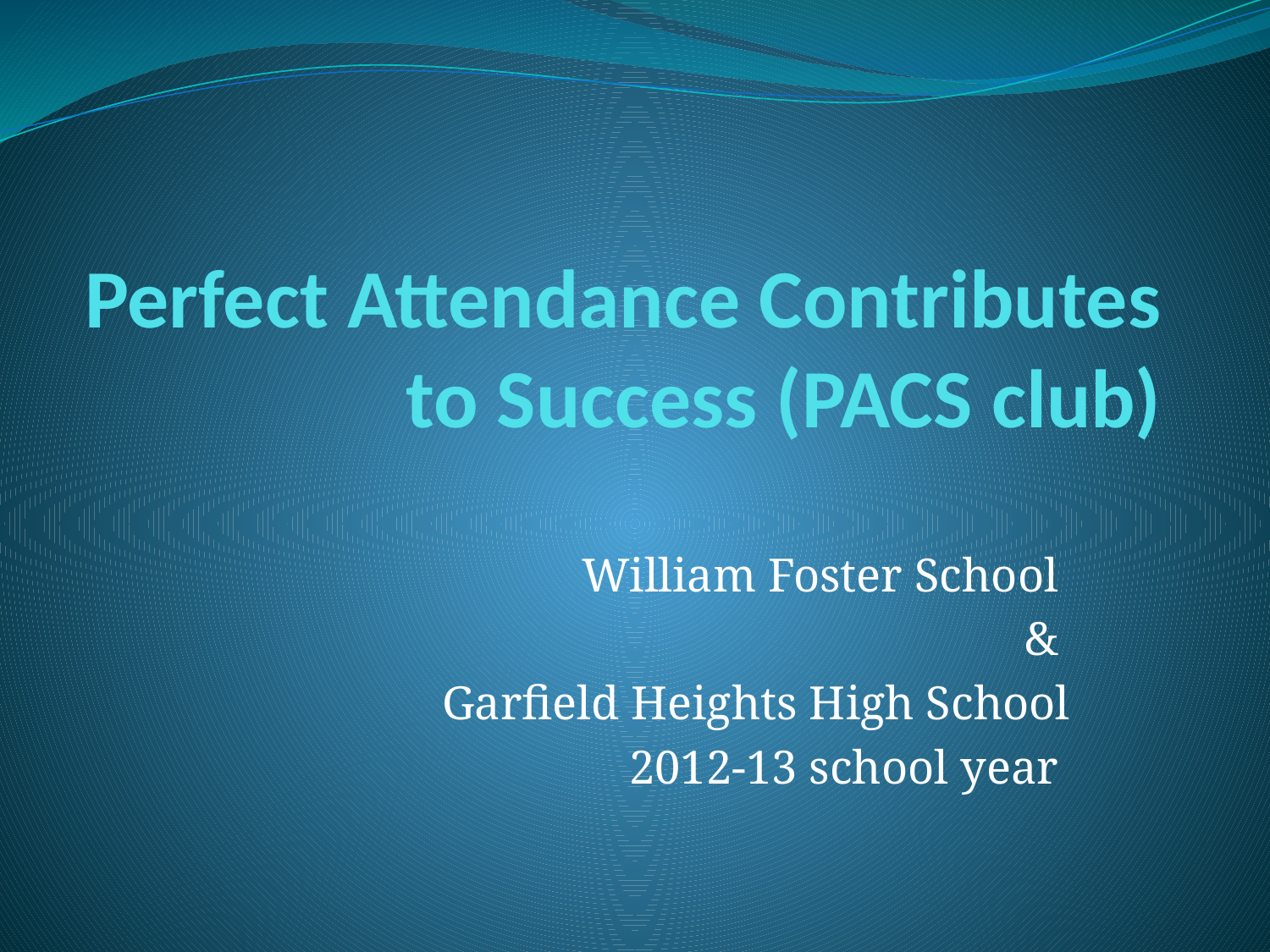

# Perfect Attendance Contributes to Success (PACS club)
William Foster School
&
Garfield Heights High School
2012-13 school year